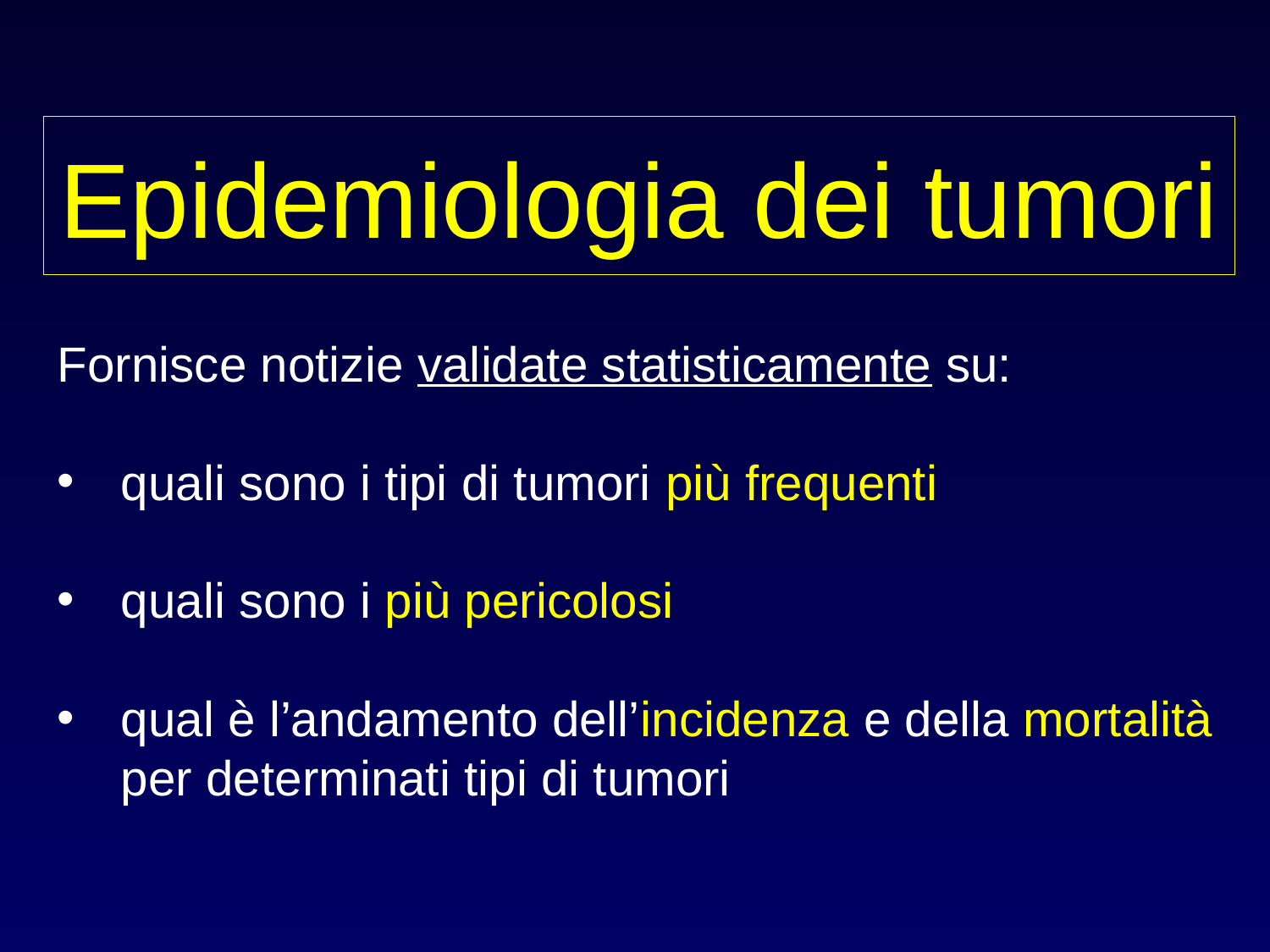

# Epidemiologia dei tumori
Fornisce notizie validate statisticamente su:

quali sono i tipi di tumori più frequenti

quali sono i più pericolosi

qual è l’andamento dell’incidenza e della mortalità per determinati tipi di tumori